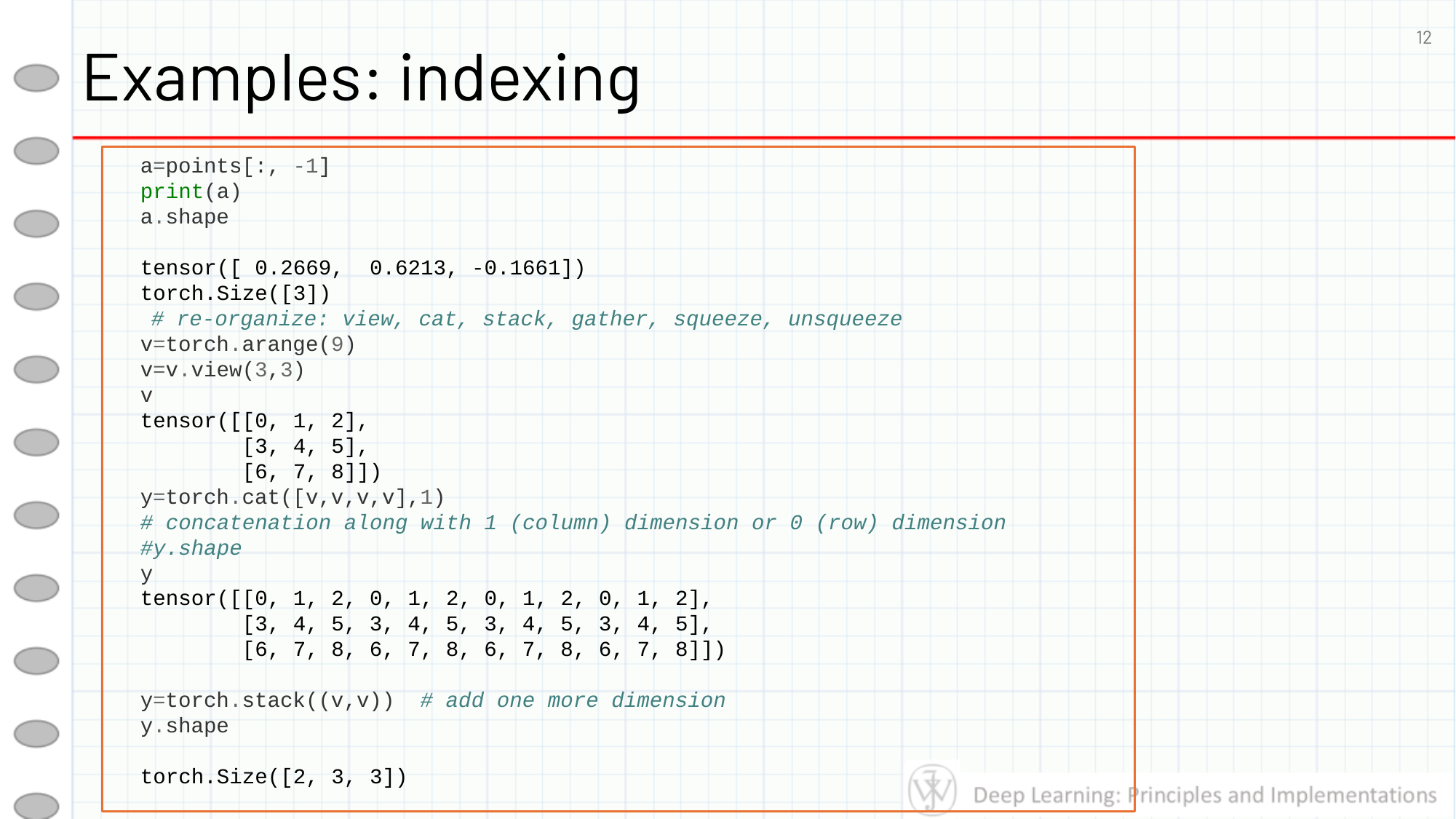

# Examples: indexing
12
a=points[:, -1]
print(a)
a.shape

tensor([ 0.2669,  0.6213, -0.1661])
torch.Size([3])
   # re-organize: view, cat, stack, gather, squeeze, unsqueeze
v=torch.arange(9)
v=v.view(3,3)
v
tensor([[0, 1, 2],
        [3, 4, 5],
        [6, 7, 8]])
y=torch.cat([v,v,v,v],1)
# concatenation along with 1 (column) dimension or 0 (row) dimension
#y.shape
y
tensor([[0, 1, 2, 0, 1, 2, 0, 1, 2, 0, 1, 2],
        [3, 4, 5, 3, 4, 5, 3, 4, 5, 3, 4, 5],
        [6, 7, 8, 6, 7, 8, 6, 7, 8, 6, 7, 8]])

y=torch.stack((v,v))  # add one more dimension
y.shape

torch.Size([2, 3, 3])